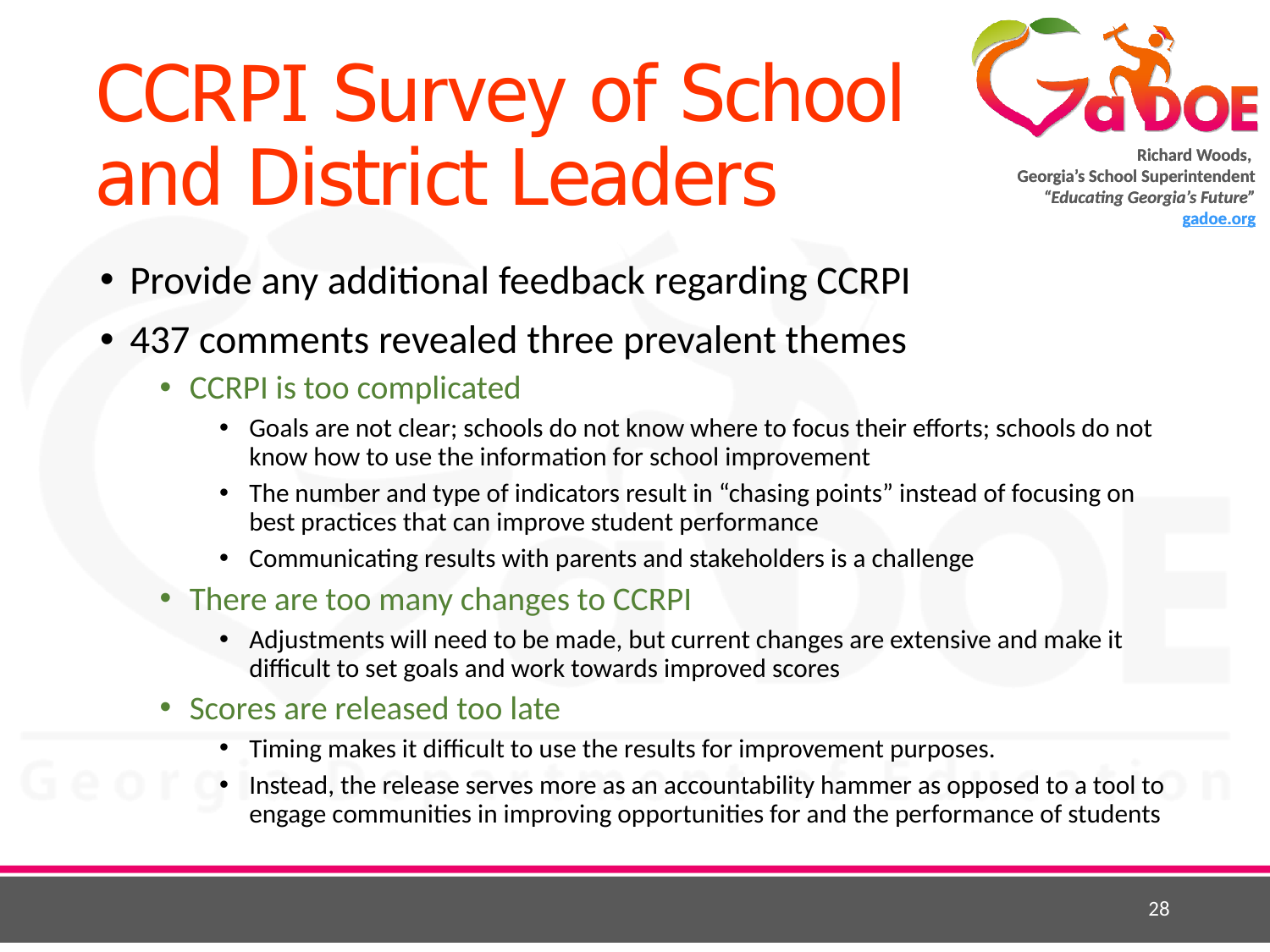

# CCRPI Survey of School and District Leaders
Provide any additional feedback regarding CCRPI
437 comments revealed three prevalent themes
CCRPI is too complicated
Goals are not clear; schools do not know where to focus their efforts; schools do not know how to use the information for school improvement
The number and type of indicators result in “chasing points” instead of focusing on best practices that can improve student performance
Communicating results with parents and stakeholders is a challenge
There are too many changes to CCRPI
Adjustments will need to be made, but current changes are extensive and make it difficult to set goals and work towards improved scores
Scores are released too late
Timing makes it difficult to use the results for improvement purposes.
Instead, the release serves more as an accountability hammer as opposed to a tool to engage communities in improving opportunities for and the performance of students
28